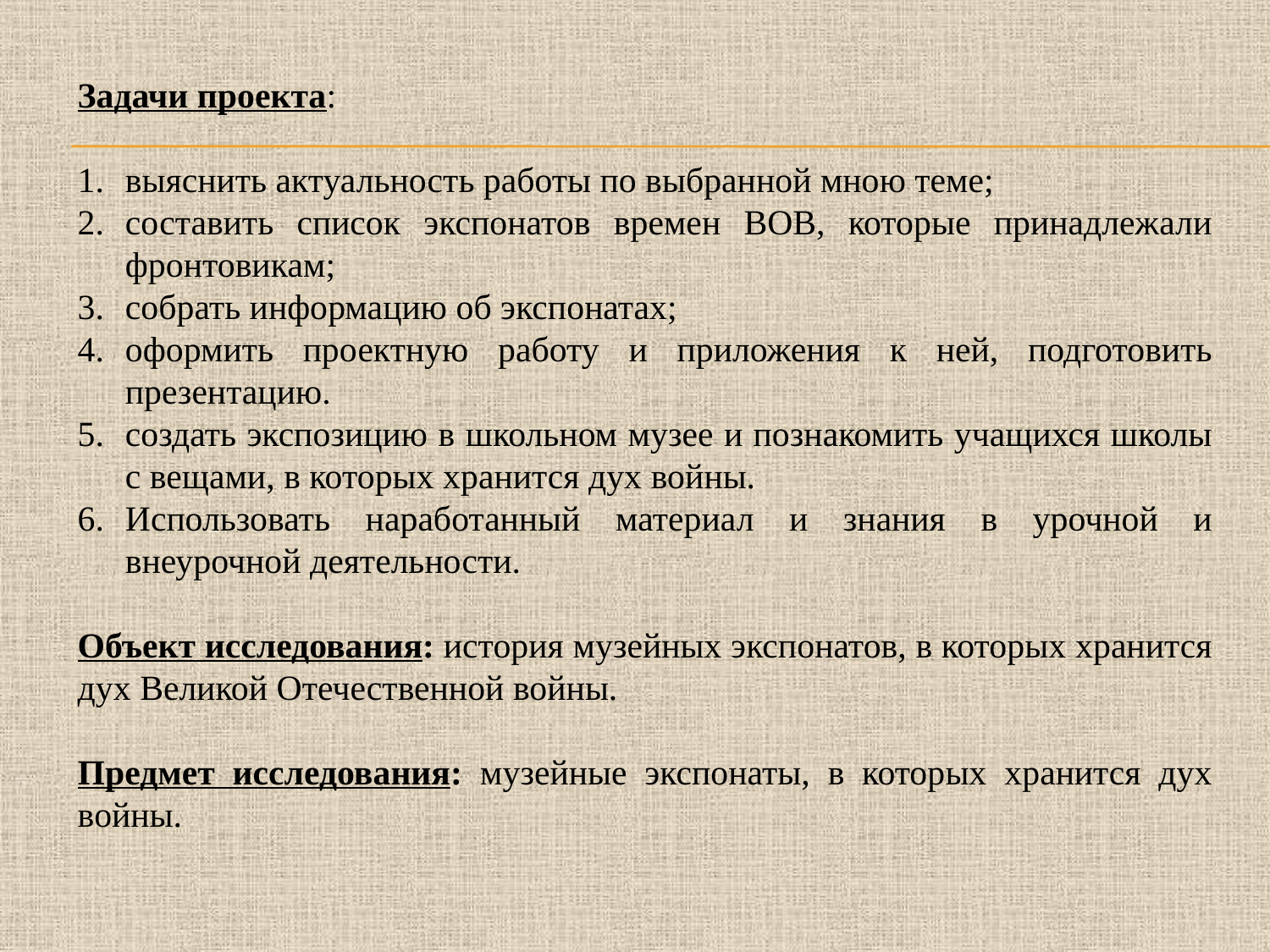

Задачи проекта:

выяснить актуальность работы по выбранной мною теме;
составить список экспонатов времен ВОВ, которые принадлежали фронтовикам;
собрать информацию об экспонатах;
оформить проектную работу и приложения к ней, подготовить презентацию.
создать экспозицию в школьном музее и познакомить учащихся школы с вещами, в которых хранится дух войны.
Использовать наработанный материал и знания в урочной и внеурочной деятельности.

Объект исследования: история музейных экспонатов, в которых хранится дух Великой Отечественной войны.

Предмет исследования: музейные экспонаты, в которых хранится дух войны.